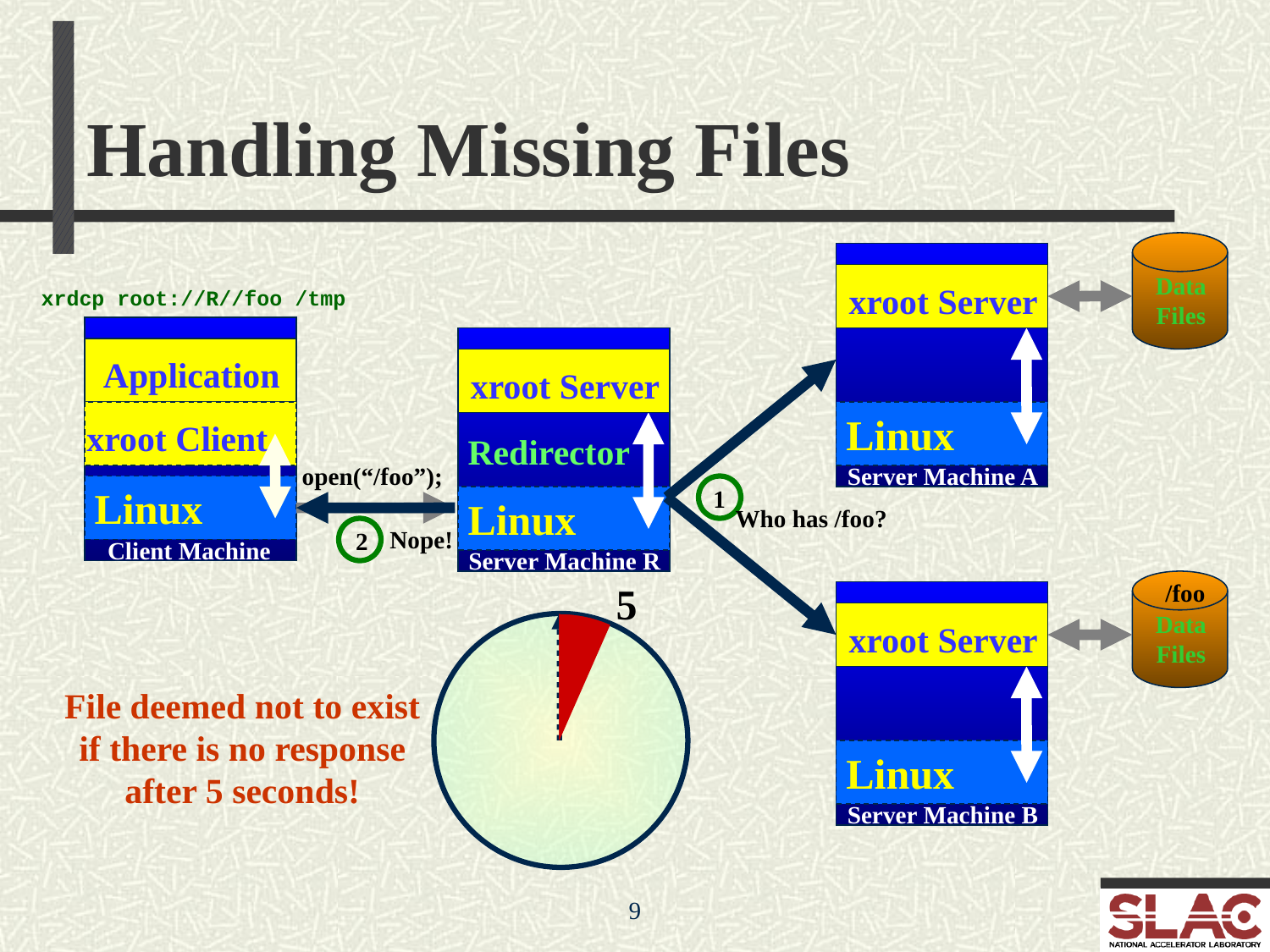

Handling Missing Files

xroot Server

Linux

Server Machine A
Data
Files
xrdcp root://R//foo /tmp

xroot Server

Linux

Server Machine R

Application

1
Who has /foo?

xroot Client
Redirector
open(“/foo”);
Linux

Nope!
2
Client Machine
5

/foo

Data
Files
xroot Server

File deemed not to exist
if there is no response
after 5 seconds!

Linux

Server Machine B
9